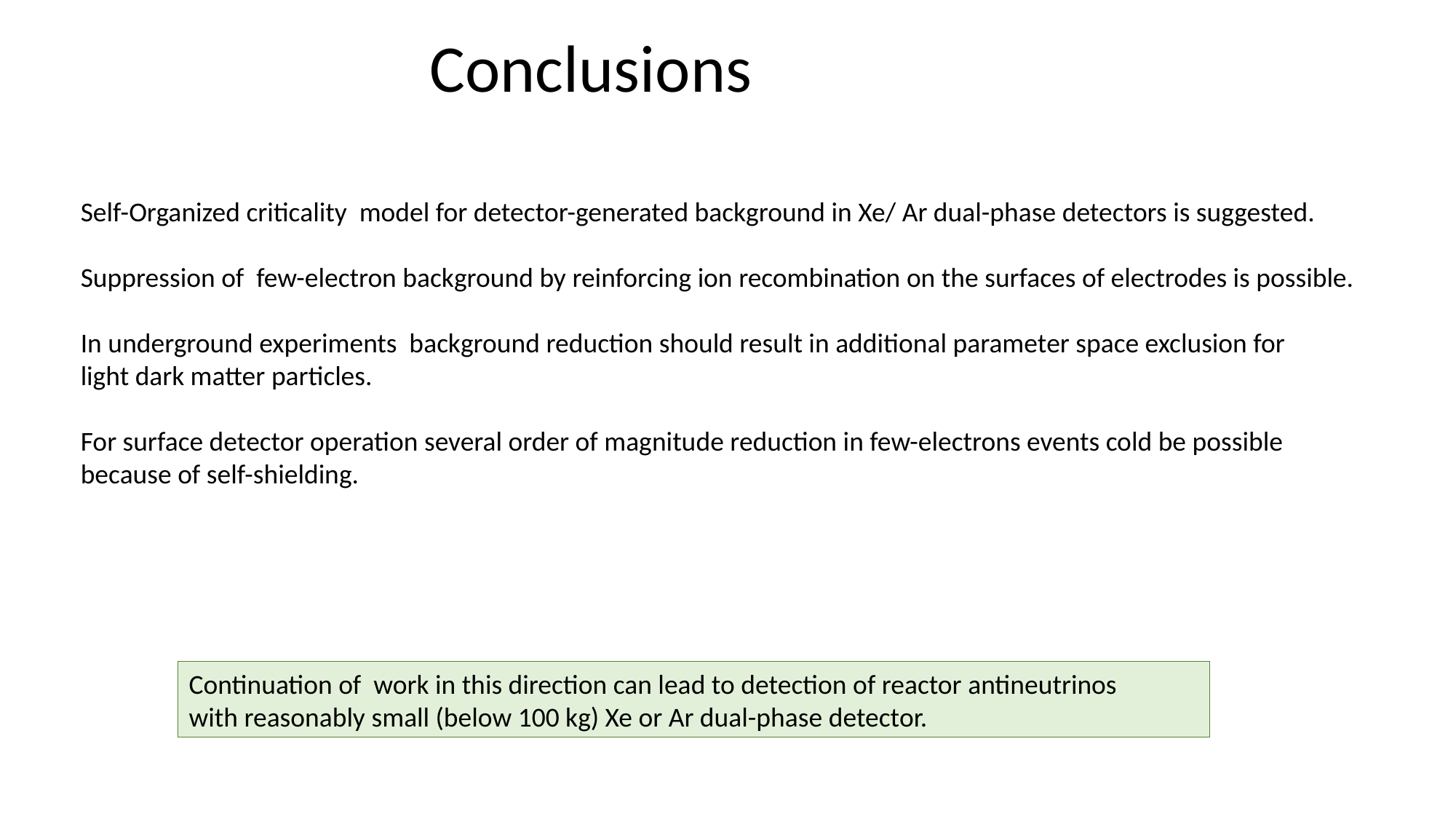

# Conclusions
Self-Organized criticality  model for detector-generated background in Xe/ Ar dual-phase detectors is suggested.

Suppression of  few-electron background by reinforcing ion recombination on the surfaces of electrodes is possible.

In underground experiments  background reduction should result in additional parameter space exclusion for
light dark matter particles.

For surface detector operation several order of magnitude reduction in few-electrons events cold be possible
because of self-shielding.

Continuation of  work in this direction can lead to detection of reactor antineutrinos
with reasonably small (below 100 kg) Xe or Ar dual-phase detector.